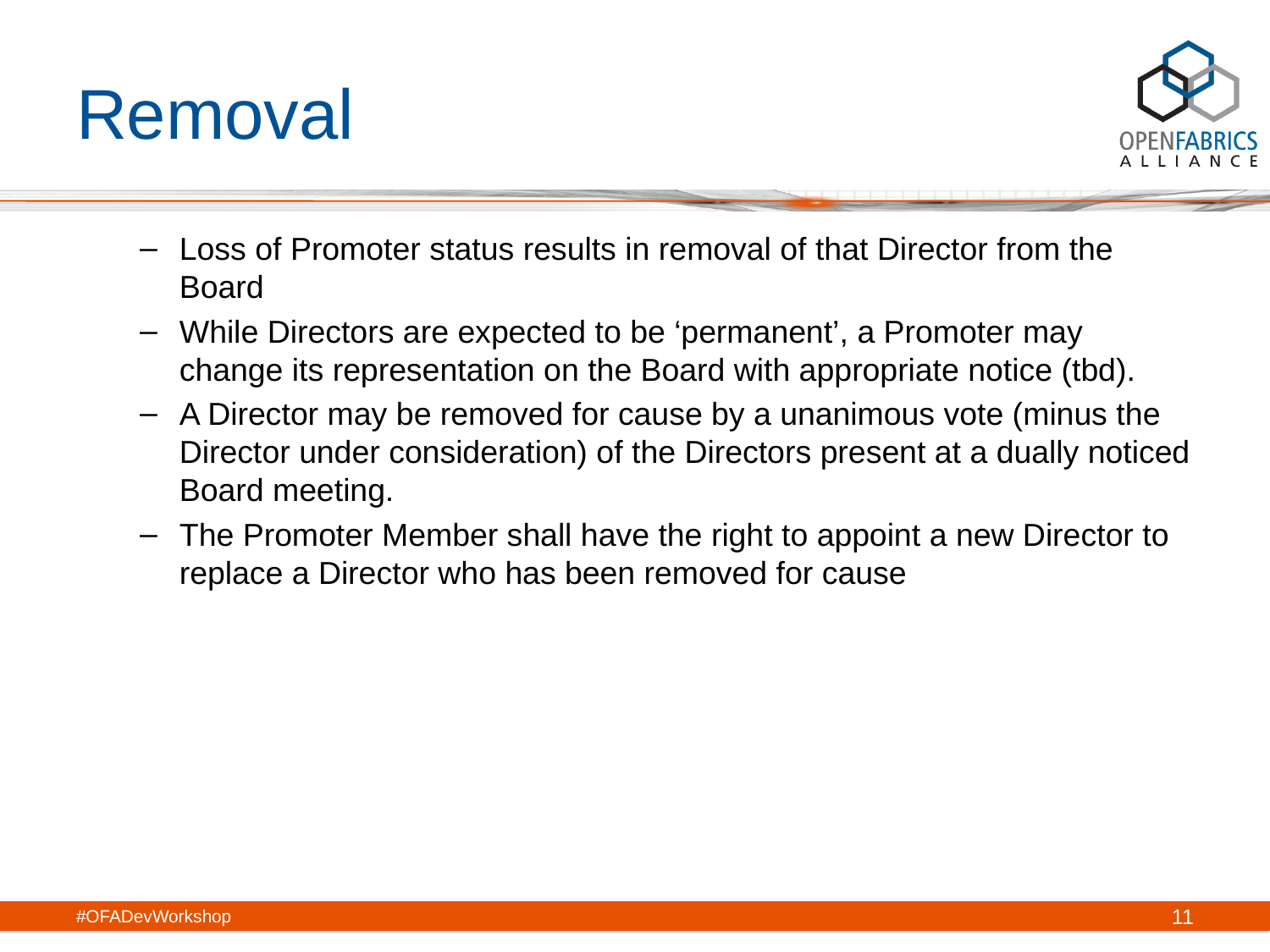

# Removal
Loss of Promoter status results in removal of that Director from the Board
While Directors are expected to be ‘permanent’, a Promoter may change its representation on the Board with appropriate notice (tbd).
A Director may be removed for cause by a unanimous vote (minus the Director under consideration) of the Directors present at a dually noticed Board meeting.
The Promoter Member shall have the right to appoint a new Director to replace a Director who has been removed for cause

#OFADevWorkshop
11